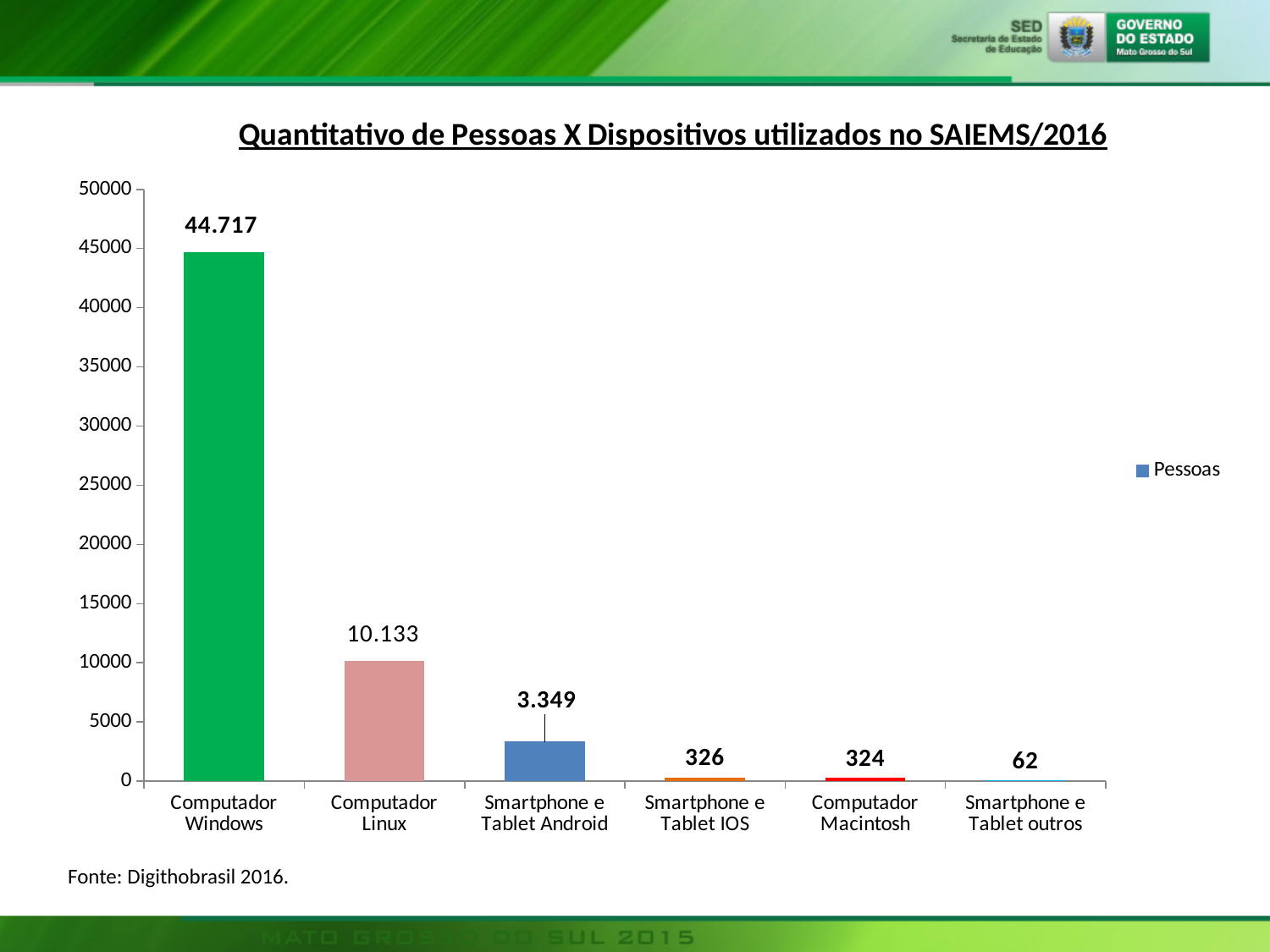

### Chart: Quantitativo de Pessoas X Dispositivos utilizados no SAIEMS/2016

| Category | Pessoas |
|---|---|
| Computador Windows | 44717.0 |
| Computador Linux | 10133.0 |
| Smartphone e Tablet Android | 3349.0 |
| Smartphone e Tablet IOS | 326.0 |
| Computador Macintosh | 324.0 |
| Smartphone e Tablet outros | 62.0 |
Fonte: Digithobrasil 2016.